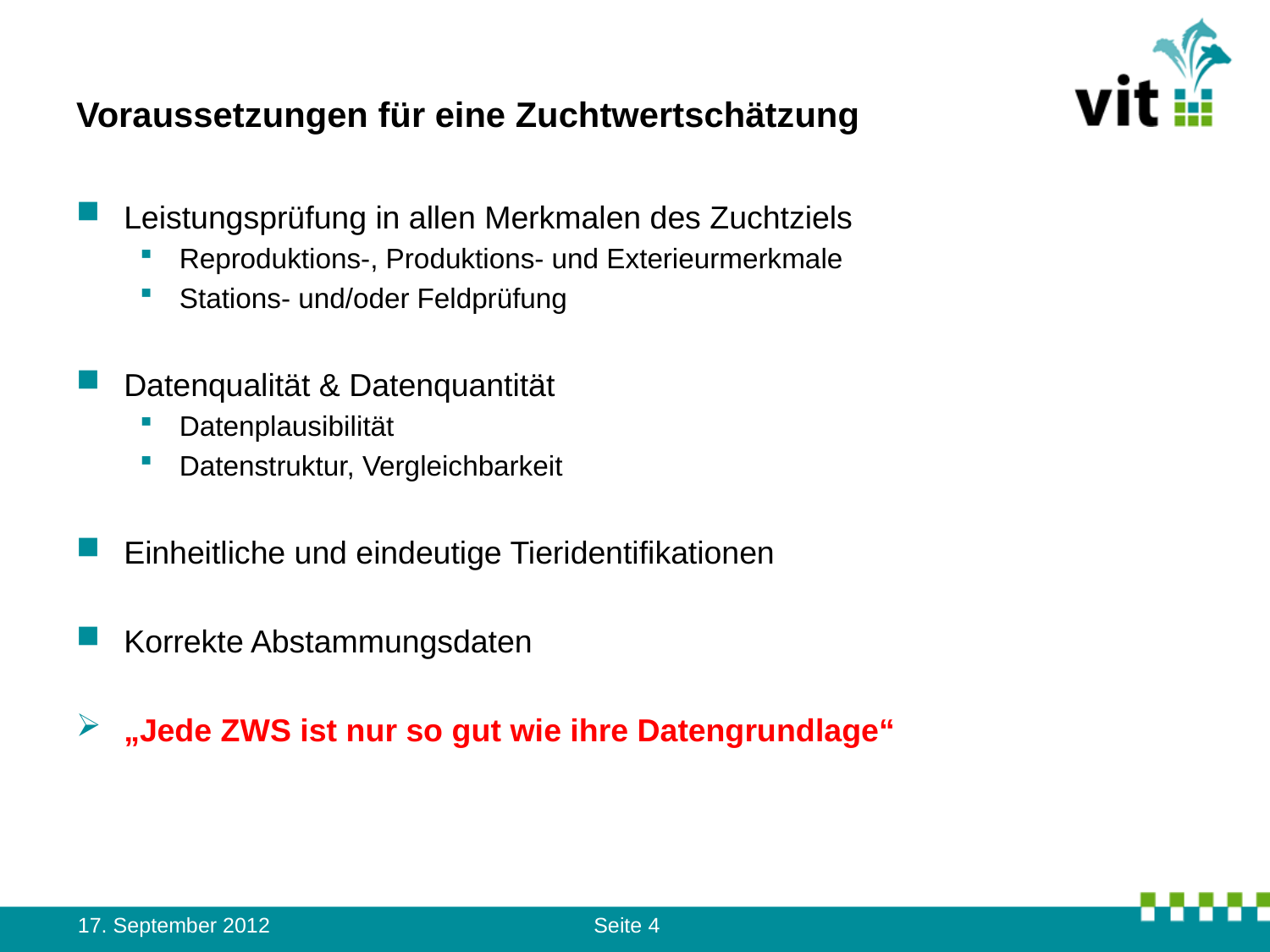

# Voraussetzungen für eine Zuchtwertschätzung
Leistungsprüfung in allen Merkmalen des Zuchtziels
Reproduktions-, Produktions- und Exterieurmerkmale
Stations- und/oder Feldprüfung

Datenqualität & Datenquantität
Datenplausibilität
Datenstruktur, Vergleichbarkeit

Einheitliche und eindeutige Tieridentifikationen

Korrekte Abstammungsdaten

„Jede ZWS ist nur so gut wie ihre Datengrundlage“

17. September 2012
Seite 4